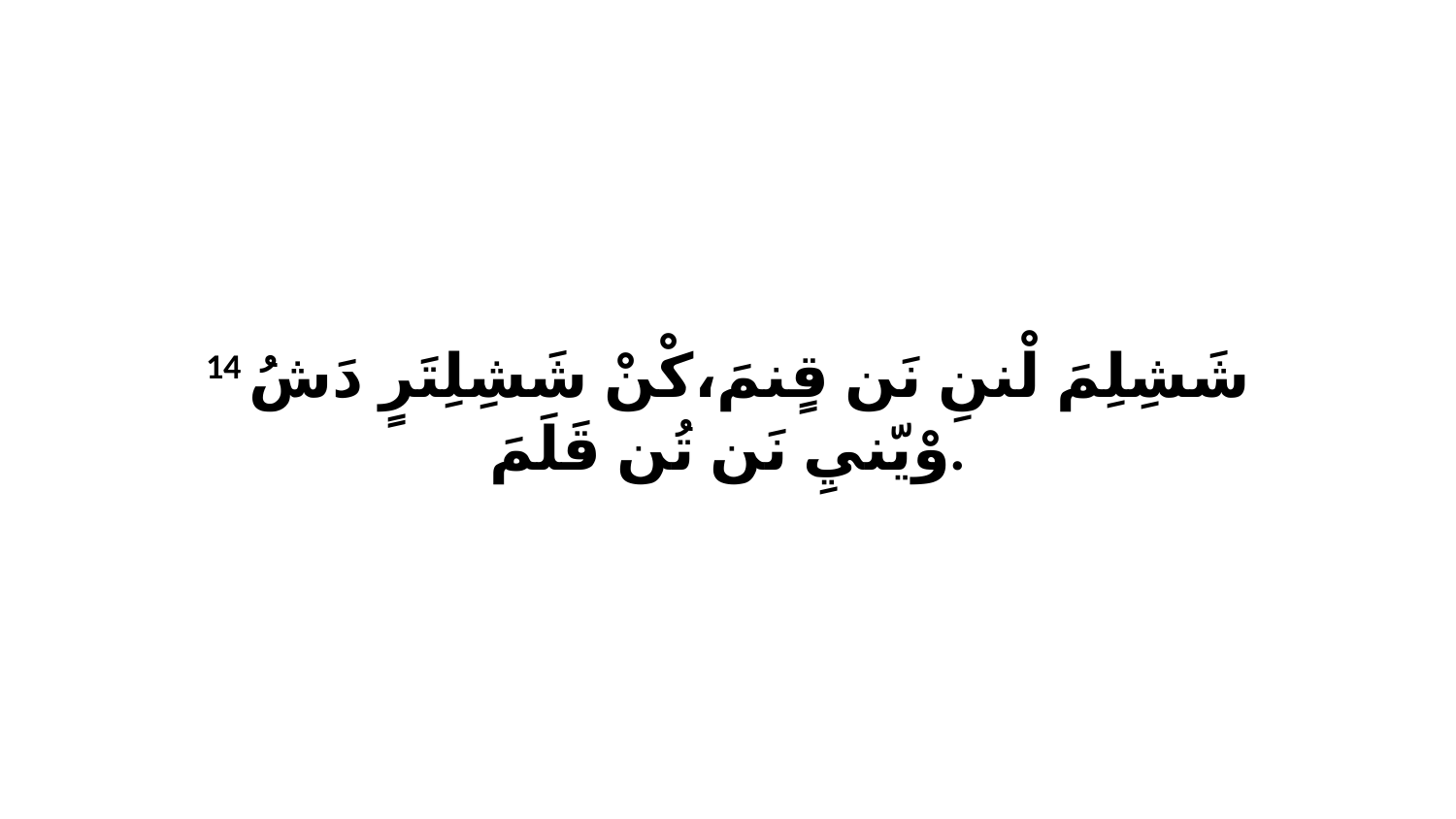

14 شَشِلِمَ لْننِ نَن قٍنمَ،كْنْ شَشِلِتَرٍ دَشُ وْيّنيِ نَن تُن قَلَمَ.